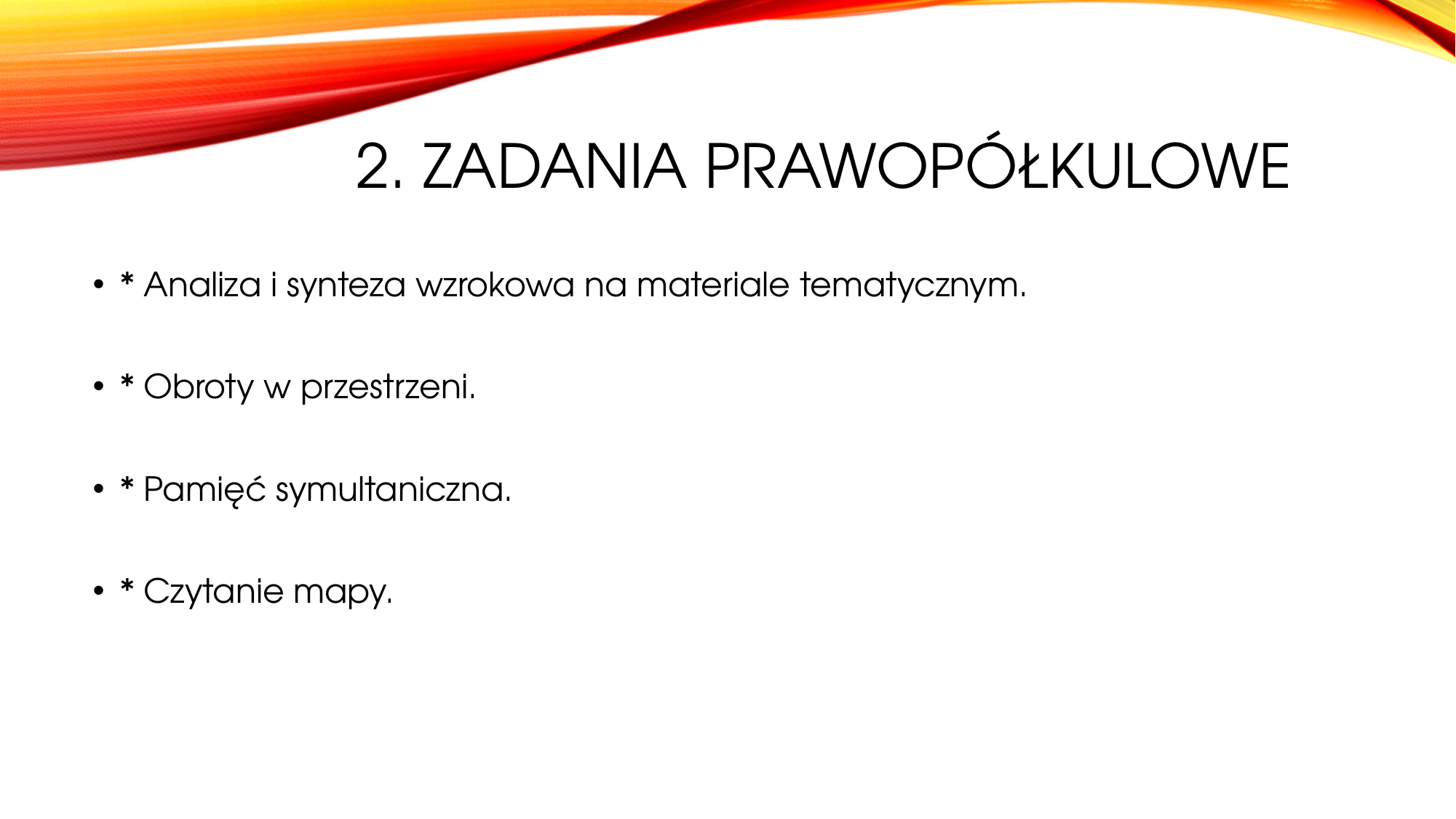

# 2. Zadania prawopółkulowe
* Analiza i synteza wzrokowa na materiale tematycznym.

* Obroty w przestrzeni.

* Pamięć symultaniczna.

* Czytanie mapy.